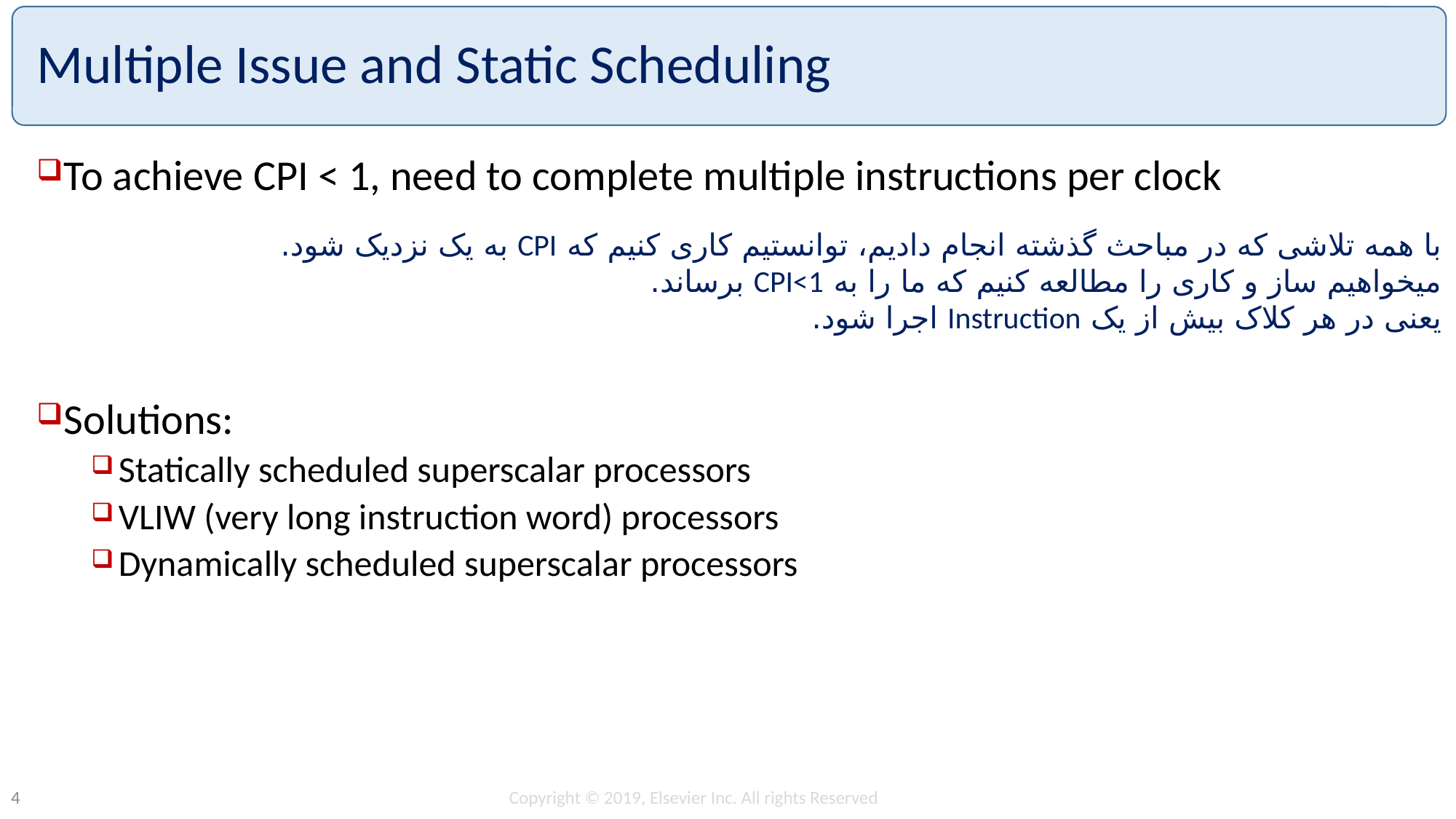

# Multiple Issue and Static Scheduling
To achieve CPI < 1, need to complete multiple instructions per clock

Solutions:
Statically scheduled superscalar processors
VLIW (very long instruction word) processors
Dynamically scheduled superscalar processors
با همه تلاشی که در مباحث گذشته انجام دادیم، توانستیم کاری کنیم که CPI به یک نزدیک شود.
میخواهیم ساز و کاری را مطالعه کنیم که ما را به CPI<1 برساند.
یعنی در هر کلاک بیش از یک Instruction اجرا شود.
Copyright © 2019, Elsevier Inc. All rights Reserved
4